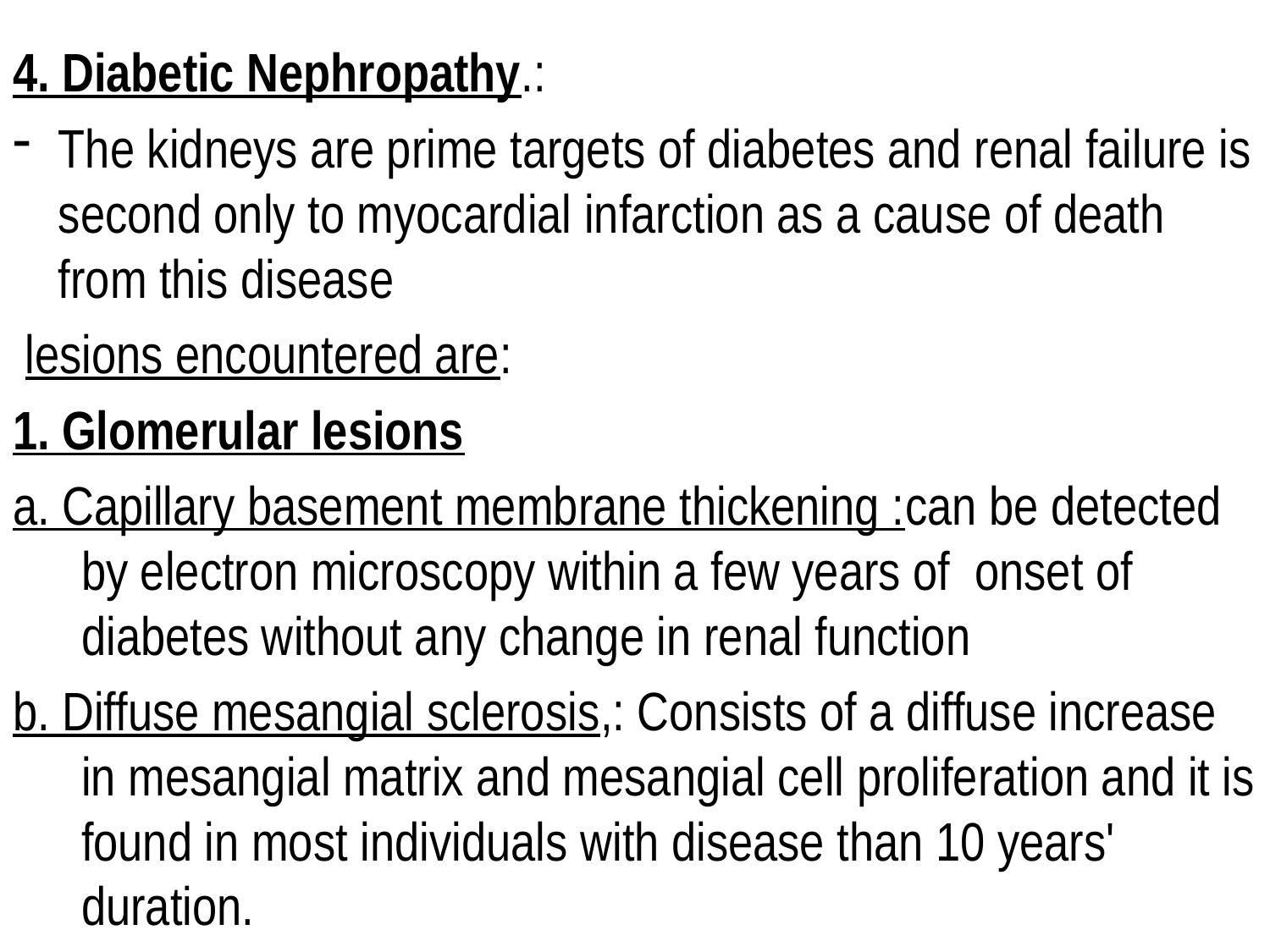

4. Diabetic Nephropathy.:
The kidneys are prime targets of diabetes and renal failure is second only to myocardial infarction as a cause of death from this disease
 lesions encountered are:
1. Glomerular lesions
a. Capillary basement membrane thickening :can be detected by electron microscopy within a few years of  onset of diabetes without any change in renal function
b. Diffuse mesangial sclerosis,: Consists of a diffuse increase in mesangial matrix and mesangial cell proliferation and it is found in most individuals with disease than 10 years' duration.